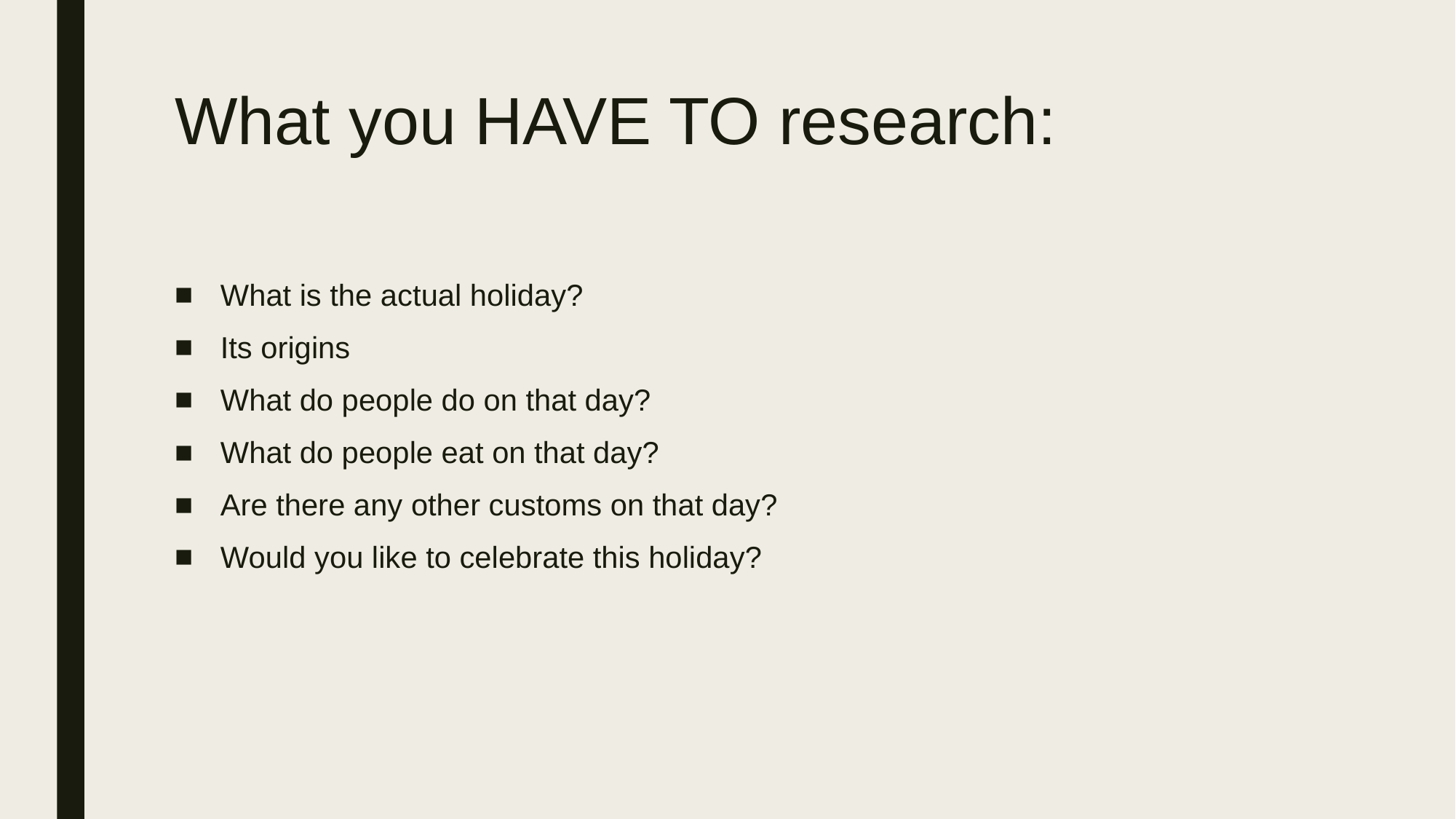

# What you HAVE TO research:
What is the actual holiday?
Its origins
What do people do on that day?
What do people eat on that day?
Are there any other customs on that day?
Would you like to celebrate this holiday?